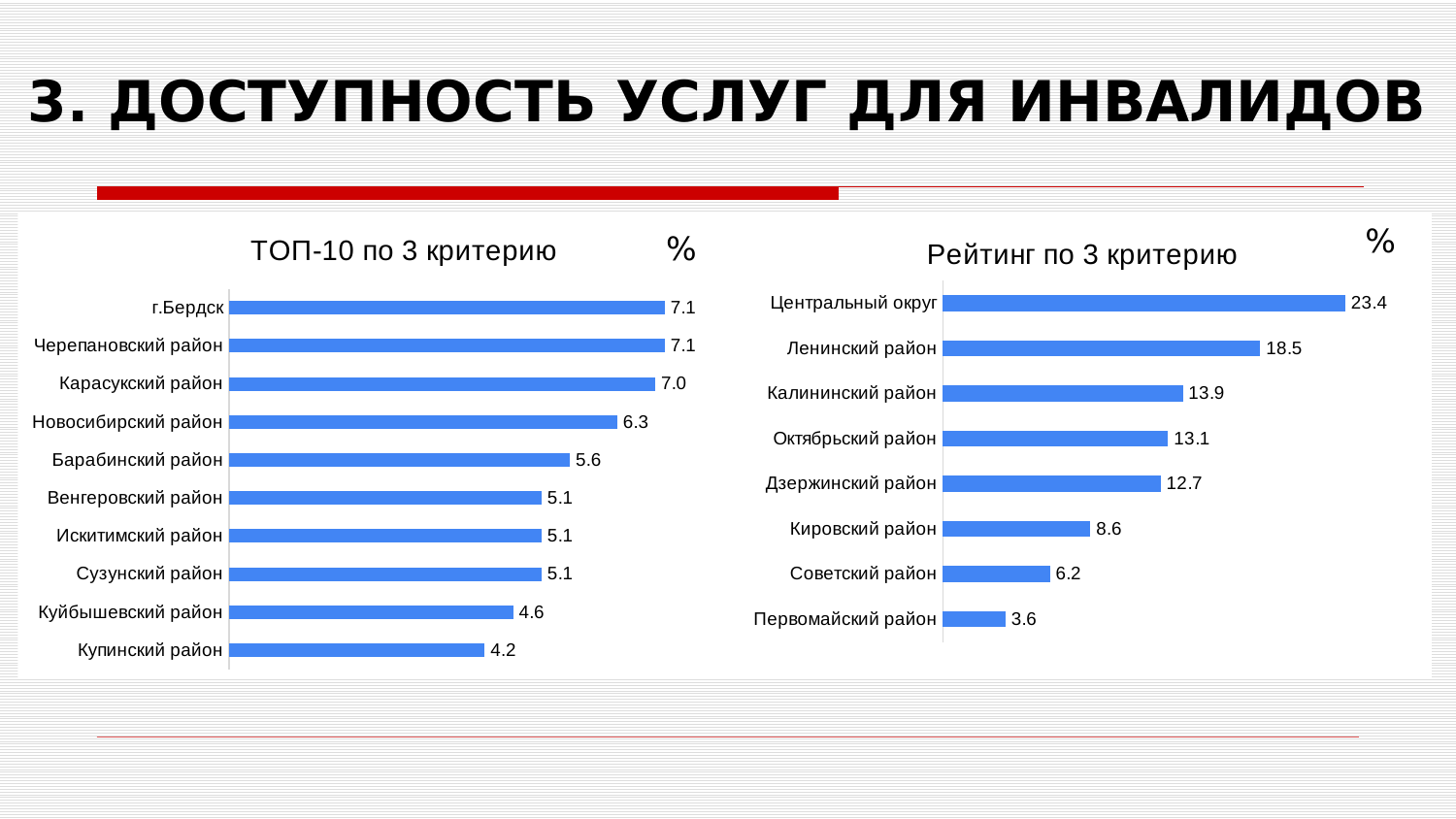

# 3. ДОСТУПНОСТЬ УСЛУГ ДЛЯ ИНВАЛИДОВ

### Chart: ТОП-10 по 3 критерию

| Category |  |
|---|---|
| г.Бердск | 7.120743034055728 |
| Черепановский район | 7.120743034055728 |
| Карасукский район | 6.96594427244582 |
| Новосибирский район | 6.3467492260061915 |
| Барабинский район | 5.572755417956656 |
| Венгеровский район | 5.108359133126935 |
| Искитимский район | 5.108359133126935 |
| Сузунский район | 5.108359133126935 |
| Куйбышевский район | 4.643962848297214 |
| Купинский район | 4.179566563467492 |

### Chart: Рейтинг по 3 критерию

| Category |  |
|---|---|
| Центральный округ | 23.390557939914164 |
| Ленинский район | 18.4549356223176 |
| Калининский район | 13.948497854077251 |
| Октябрьский район | 13.090128755364807 |
| Дзержинский район | 12.660944206008583 |
| Кировский район | 8.583690987124463 |
| Советский район | 6.223175965665236 |
| Первомайский район | 3.648068669527897 |
%
%